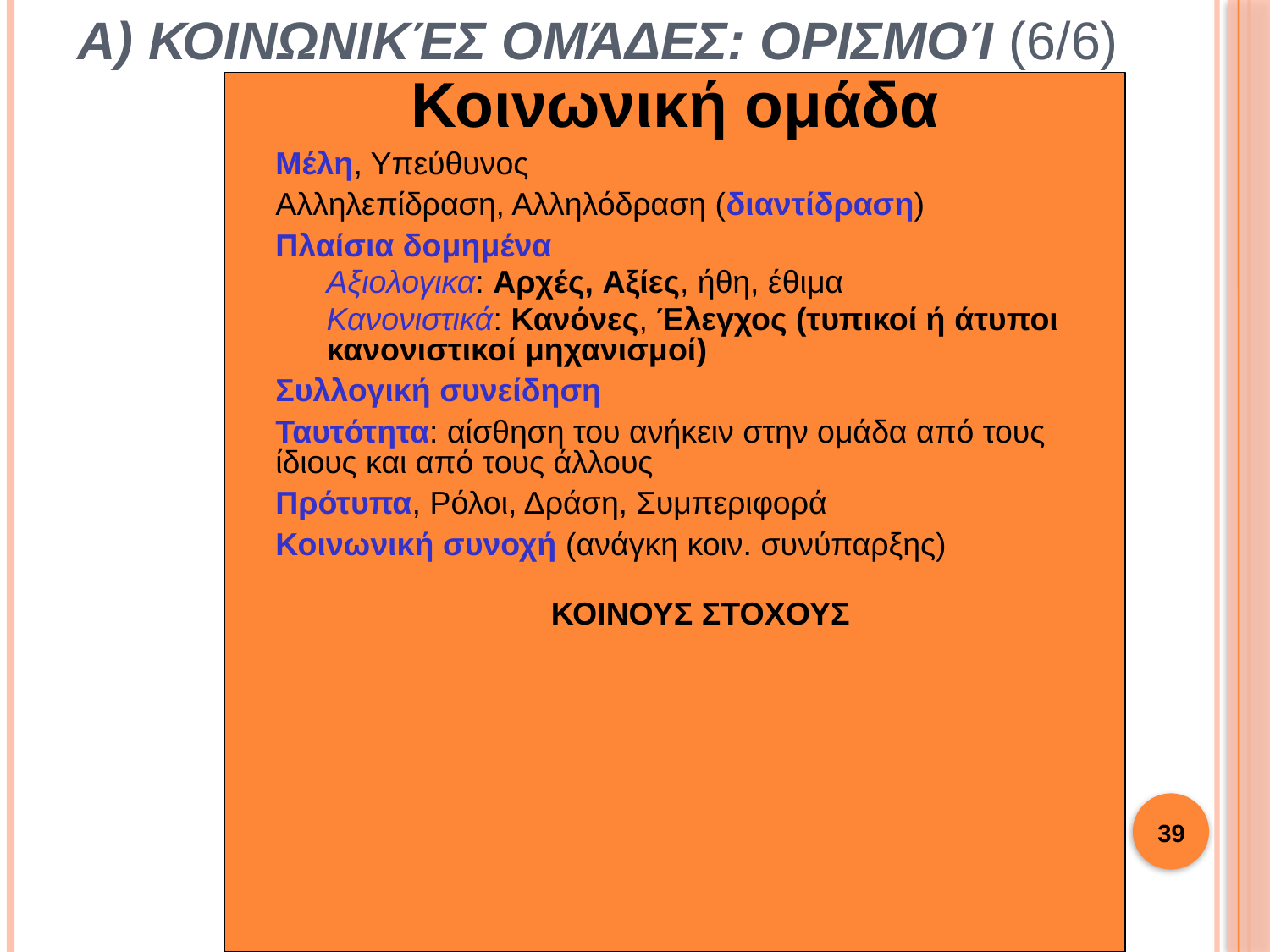

# Α) Κοινωνικές ομάδες: ορισμοί (6/6)
Κοινωνική ομάδα
Μέλη, Υπεύθυνος
Αλληλεπίδραση, Αλληλόδραση (διαντίδραση)
Πλαίσια δομημένα
Αξιολογικα: Αρχές, Αξίες, ήθη, έθιμα
Κανονιστικά: Κανόνες, Έλεγχος (τυπικοί ή άτυποι κανονιστικοί μηχανισμοί)
Συλλογική συνείδηση
Ταυτότητα: αίσθηση του ανήκειν στην ομάδα από τους ίδιους και από τους άλλους
Πρότυπα, Ρόλοι, Δράση, Συμπεριφορά
Κοινωνική συνοχή (ανάγκη κοιν. συνύπαρξης)

ΚΟΙΝΟΥΣ ΣΤΟΧΟΥΣ
39